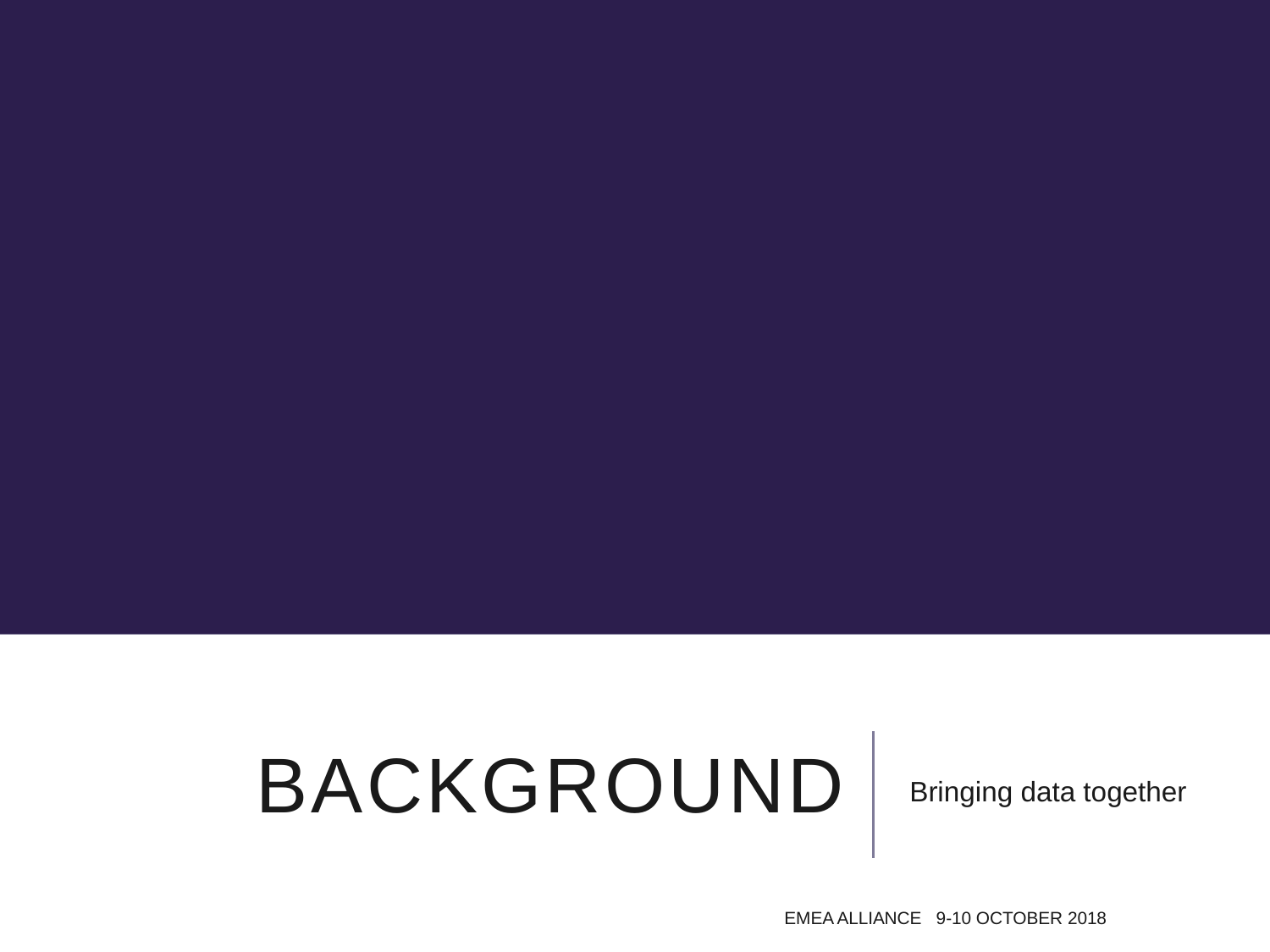

# Background
Bringing data together
EMEA Alliance   9-10 October 2018